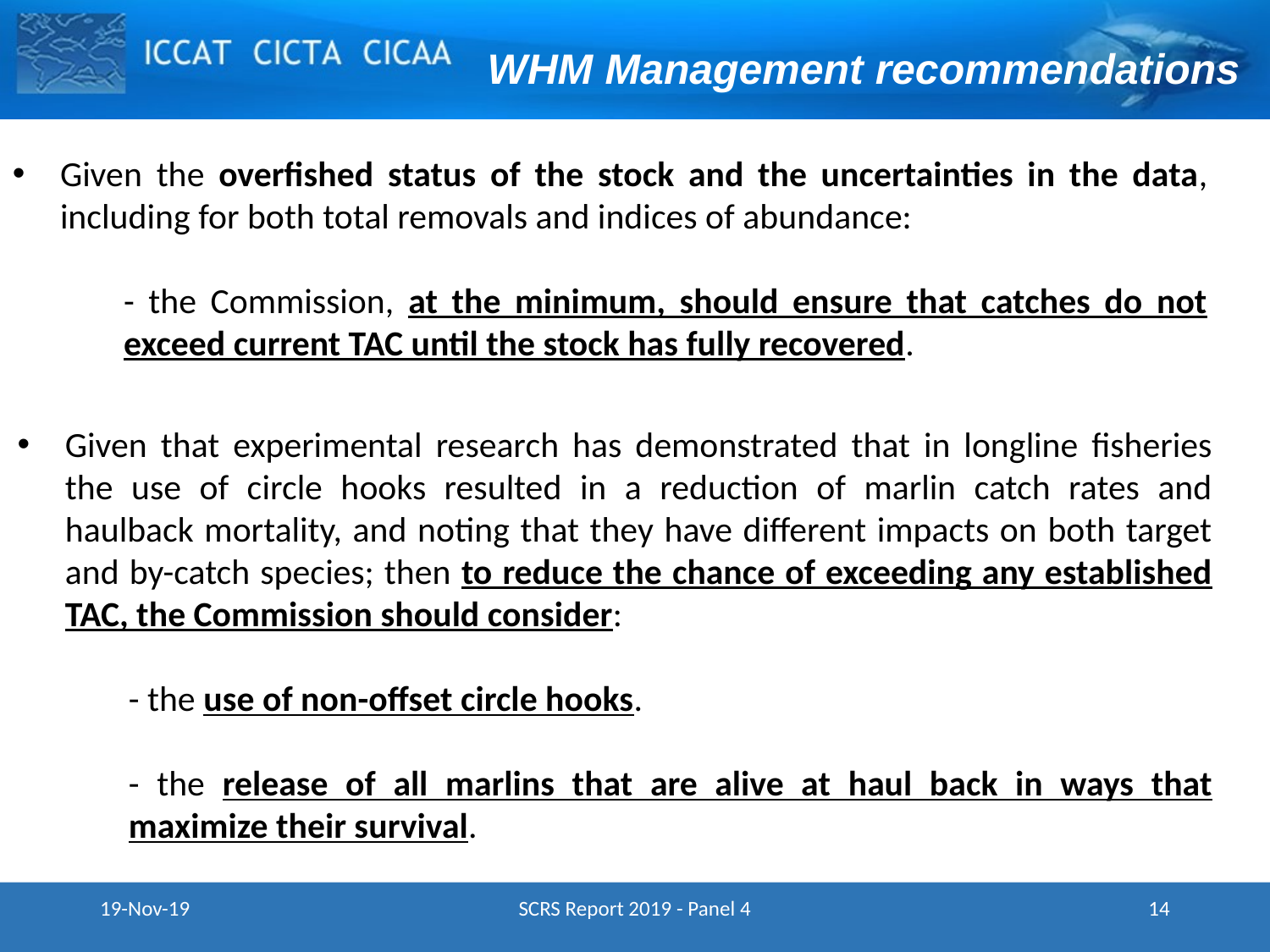

WHM Management recommendations

Given the overfished status of the stock and the uncertainties in the data, including for both total removals and indices of abundance:

	- the Commission, at the minimum, should ensure that catches do not exceed current TAC until the stock has fully recovered.
Given that experimental research has demonstrated that in longline fisheries the use of circle hooks resulted in a reduction of marlin catch rates and haulback mortality, and noting that they have different impacts on both target and by-catch species; then to reduce the chance of exceeding any established TAC, the Commission should consider:

	- the use of non-offset circle hooks.

	- the release of all marlins that are alive at haul back in ways that maximize their survival.
19-Nov-19
SCRS Report 2019 - Panel 4
14